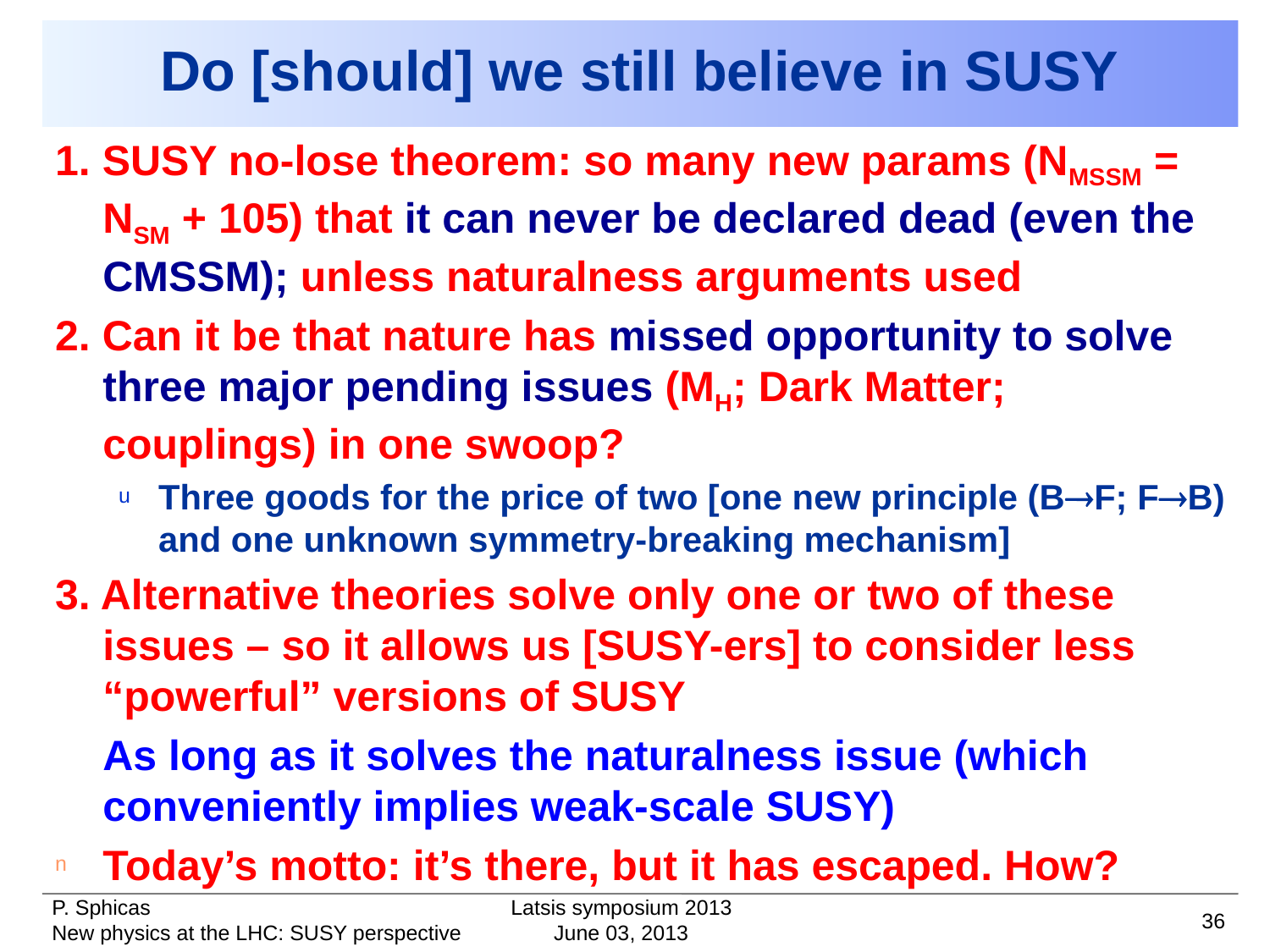

# Do [should] we still believe in SUSY
1. SUSY no-lose theorem: so many new params (NMSSM = NSM + 105) that it can never be declared dead (even the CMSSM); unless naturalness arguments used
2. Can it be that nature has missed opportunity to solve three major pending issues (MH; Dark Matter; couplings) in one swoop?
Three goods for the price of two [one new principle (B→F; F→B) and one unknown symmetry-breaking mechanism]
3. Alternative theories solve only one or two of these issues – so it allows us [SUSY-ers] to consider less “powerful” versions of SUSY
	As long as it solves the naturalness issue (which conveniently implies weak-scale SUSY)
Today’s motto: it’s there, but it has escaped. How?
Latsis symposium 2013
36
June 03, 2013